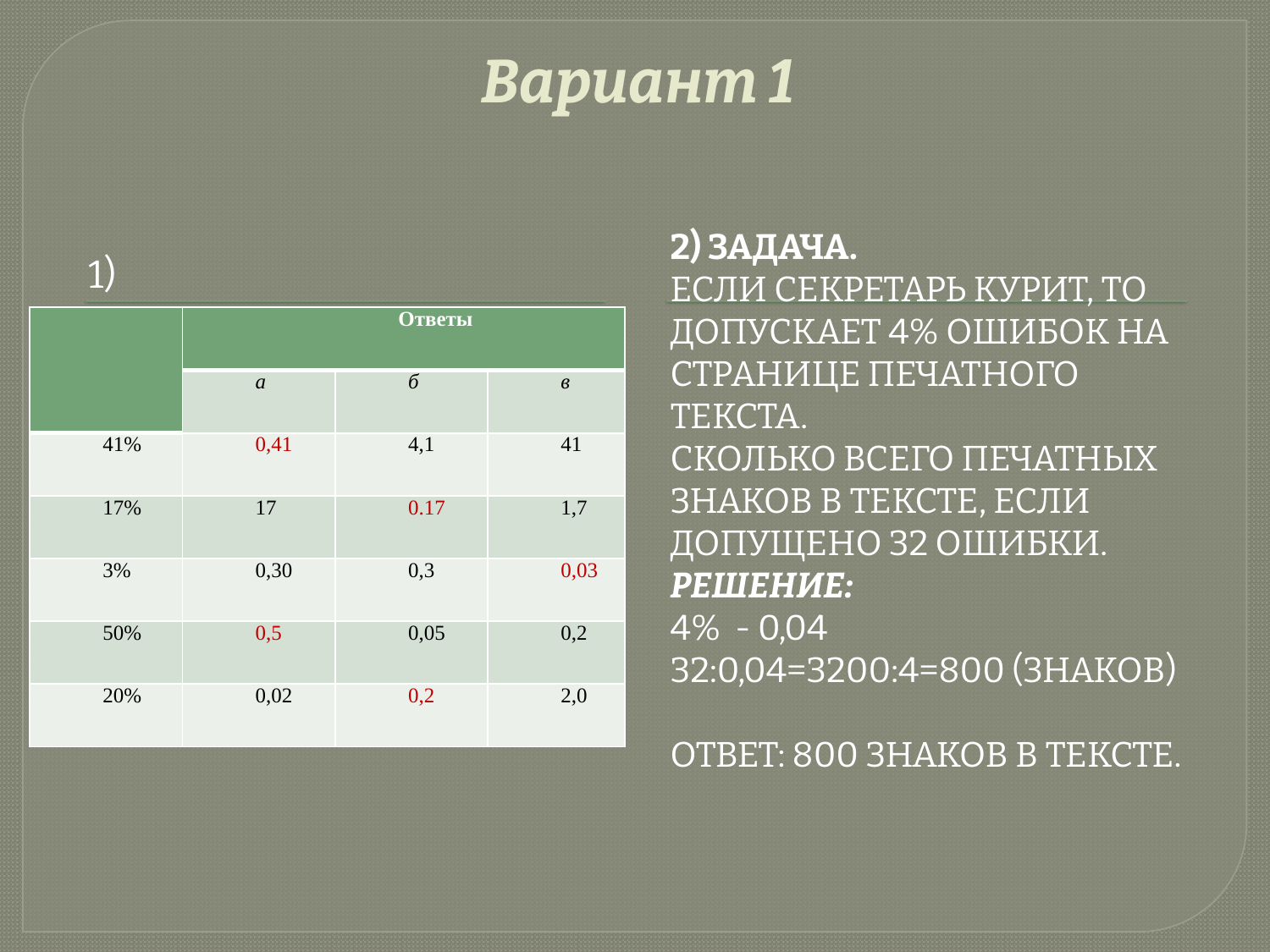

# Вариант 1
2) Задача.
Если секретарь курит, то допускает 4% ошибок на странице печатного текста.
Сколько всего печатных знаков в тексте, если допущено 32 ошибки.
Решение:
4%  - 0,04
32:0,04=3200:4=800 (знаков)

Ответ: 800 знаков в тексте.

1)
|  | Ответы |  |  |
| --- | --- | --- | --- |
|  | а | б | в |
| 41% | 0,41 | 4,1 | 41 |
| 17% | 17 | 0.17 | 1,7 |
| 3% | 0,30 | 0,3 | 0,03 |
| 50% | 0,5 | 0,05 | 0,2 |
| 20% | 0,02 | 0,2 | 2,0 |